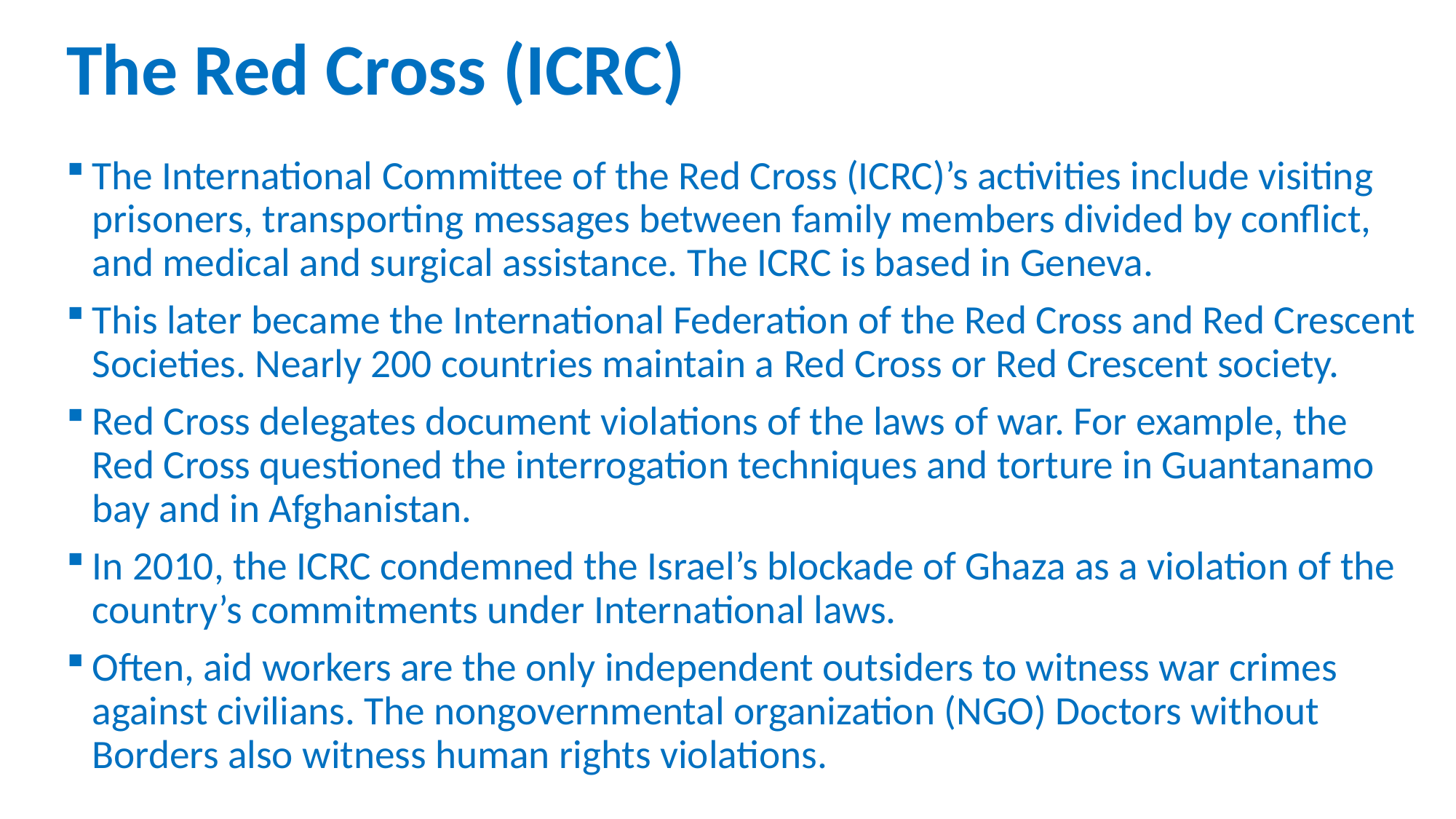

# The Red Cross (ICRC)
The International Committee of the Red Cross (ICRC)’s activities include visiting prisoners, transporting messages between family members divided by conflict, and medical and surgical assistance. The ICRC is based in Geneva.
This later became the International Federation of the Red Cross and Red Crescent Societies. Nearly 200 countries maintain a Red Cross or Red Crescent society.
Red Cross delegates document violations of the laws of war. For example, the Red Cross questioned the interrogation techniques and torture in Guantanamo bay and in Afghanistan.
In 2010, the ICRC condemned the Israel’s blockade of Ghaza as a violation of the country’s commitments under International laws.
Often, aid workers are the only independent outsiders to witness war crimes against civilians. The nongovernmental organization (NGO) Doctors without Borders also witness human rights violations.